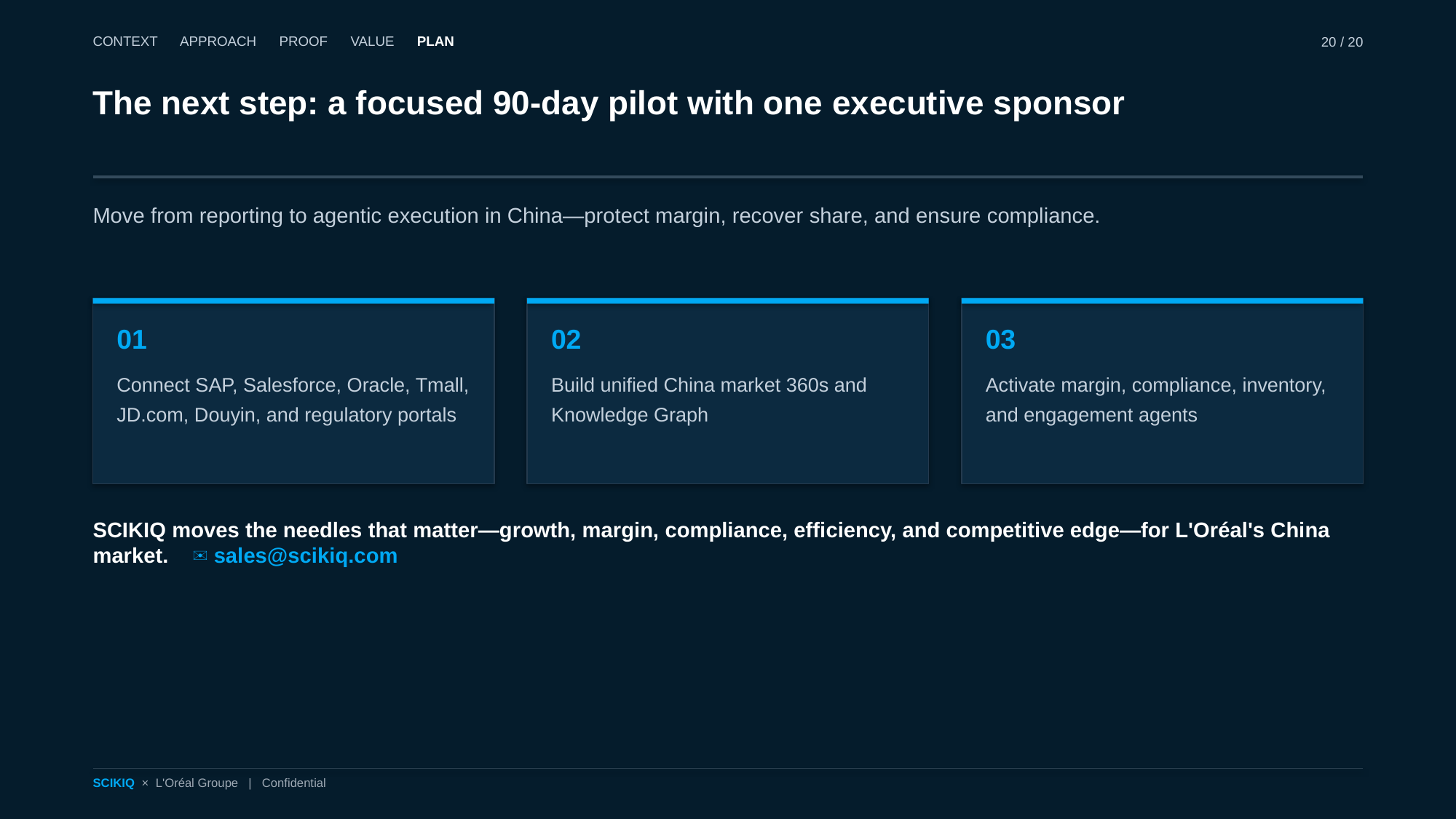

CONTEXT      APPROACH      PROOF      VALUE      PLAN
20 / 20
The next step: a focused 90-day pilot with one executive sponsor
Move from reporting to agentic execution in China—protect margin, recover share, and ensure compliance.

01
Connect SAP, Salesforce, Oracle, Tmall, JD.com, Douyin, and regulatory portals
02
Build unified China market 360s and Knowledge Graph
03
Activate margin, compliance, inventory, and engagement agents
SCIKIQ moves the needles that matter—growth, margin, compliance, efficiency, and competitive edge—for L'Oréal's China market.    ✉ sales@scikiq.com
SCIKIQ  ×  L'Oréal Groupe   |   Confidential